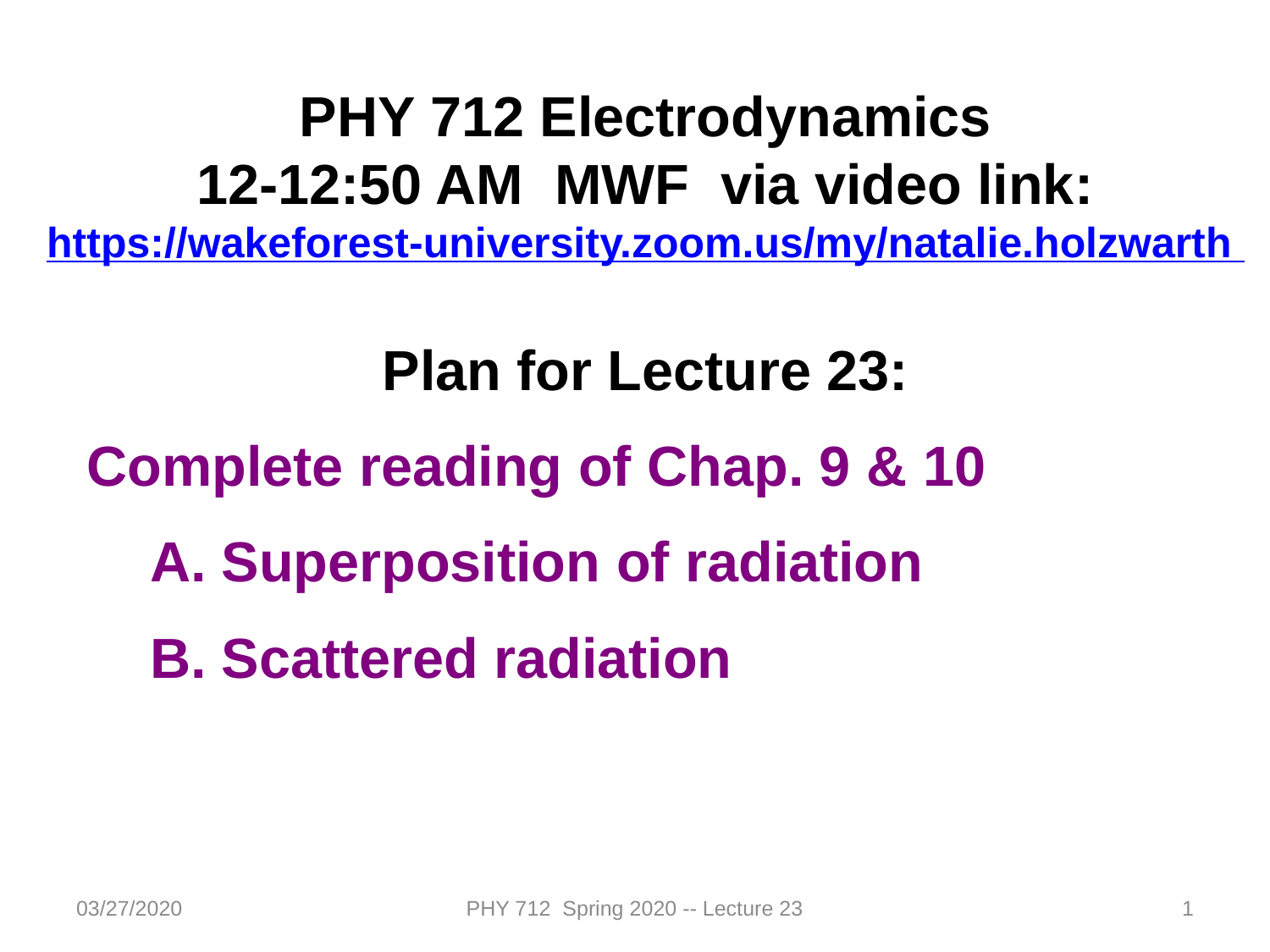

PHY 712 Electrodynamics
12-12:50 AM  MWF  via video link:
https://wakeforest-university.zoom.us/my/natalie.holzwarth

Plan for Lecture 23:
Complete reading of Chap. 9 & 10
Superposition of radiation
Scattered radiation
03/27/2020
PHY 712  Spring 2020 -- Lecture 23
1